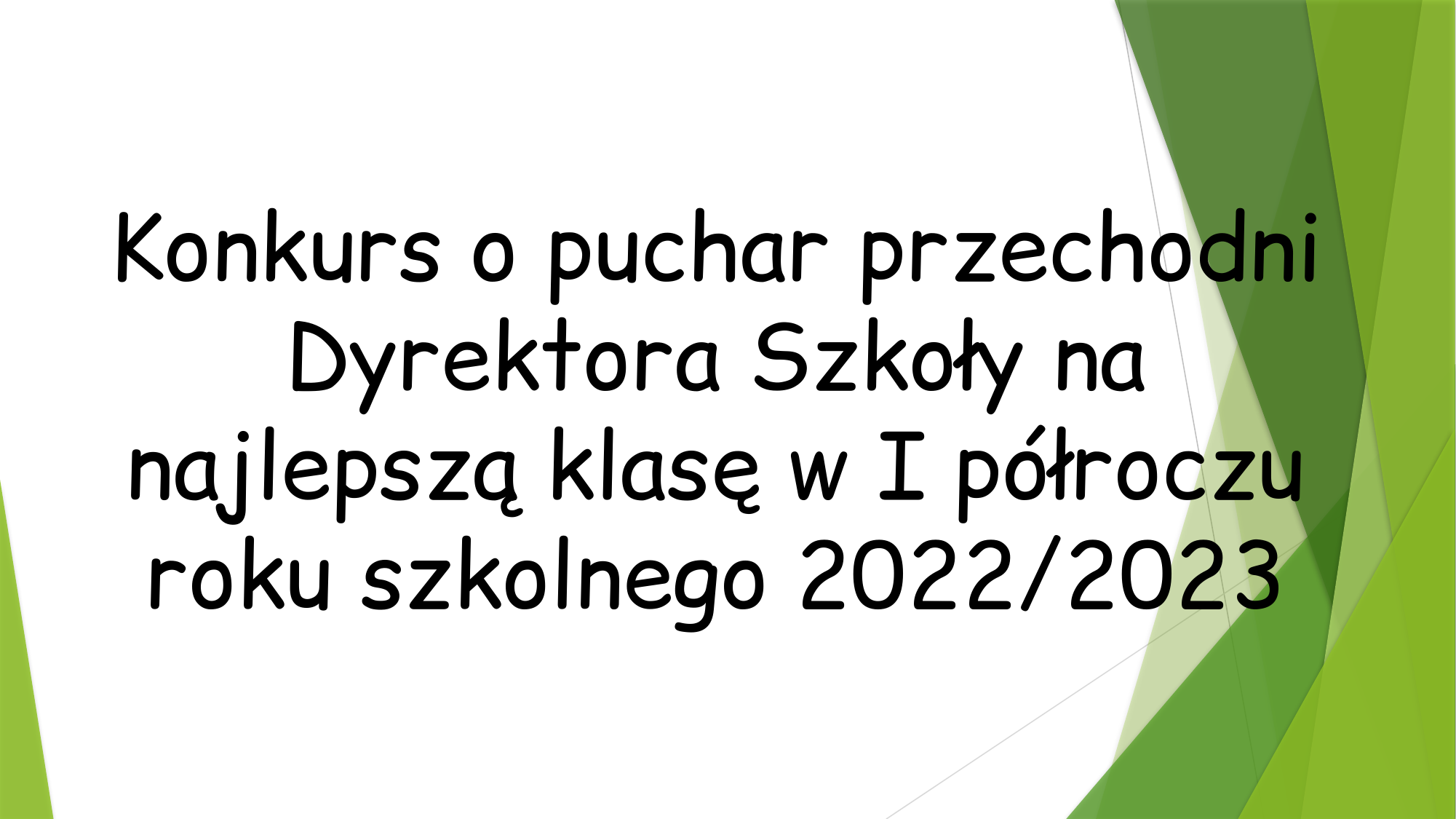

Konkurs o puchar przechodni Dyrektora Szkoły na najlepszą klasę w I półroczu roku szkolnego 2022/2023